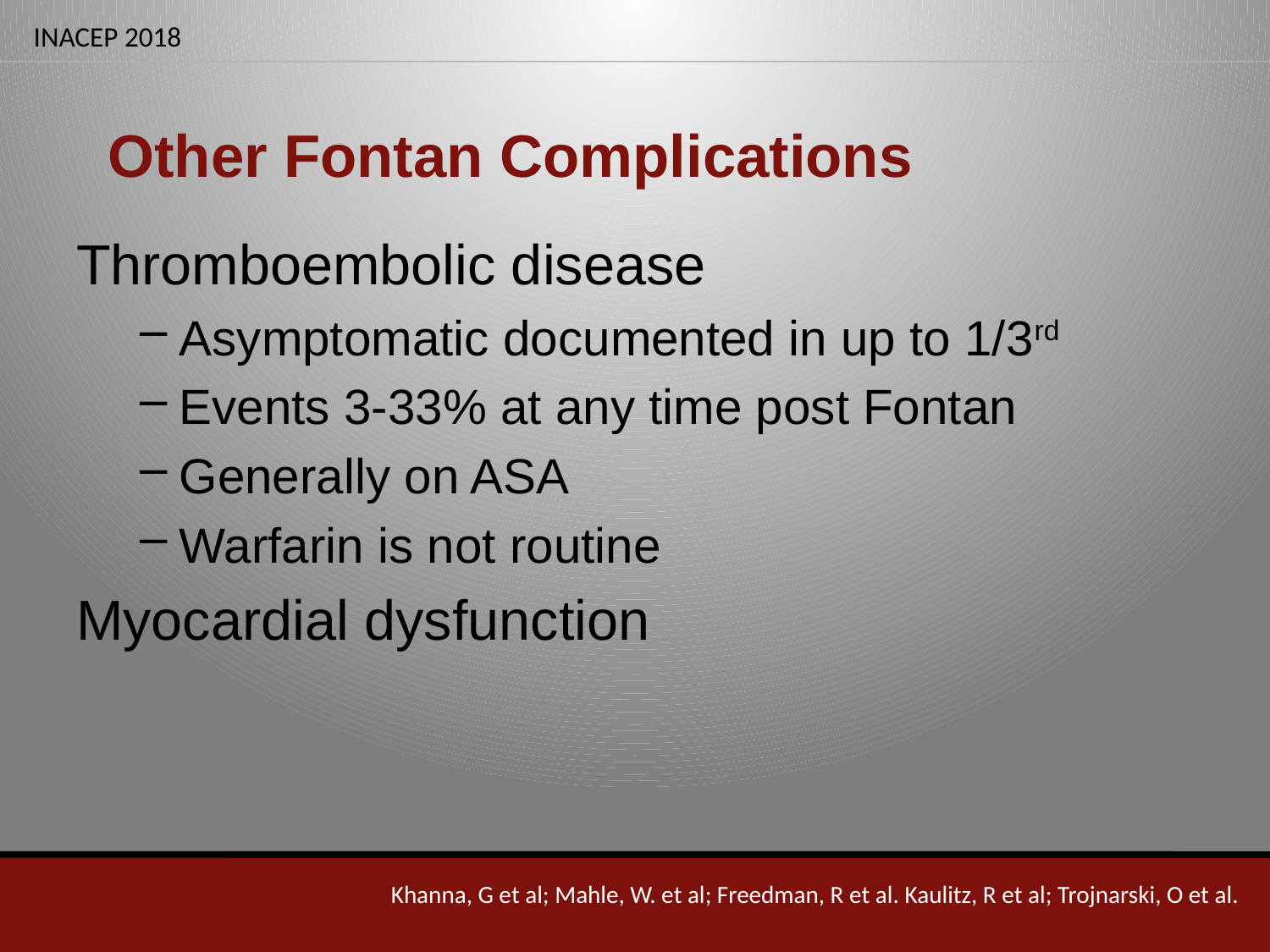

# Other Fontan Complications
Thromboembolic disease
Asymptomatic documented in up to 1/3rd
Events 3-33% at any time post Fontan
Generally on ASA
Warfarin is not routine
Myocardial dysfunction

Khanna, G et al; Mahle, W. et al; Freedman, R et al. Kaulitz, R et al; Trojnarski, O et al.